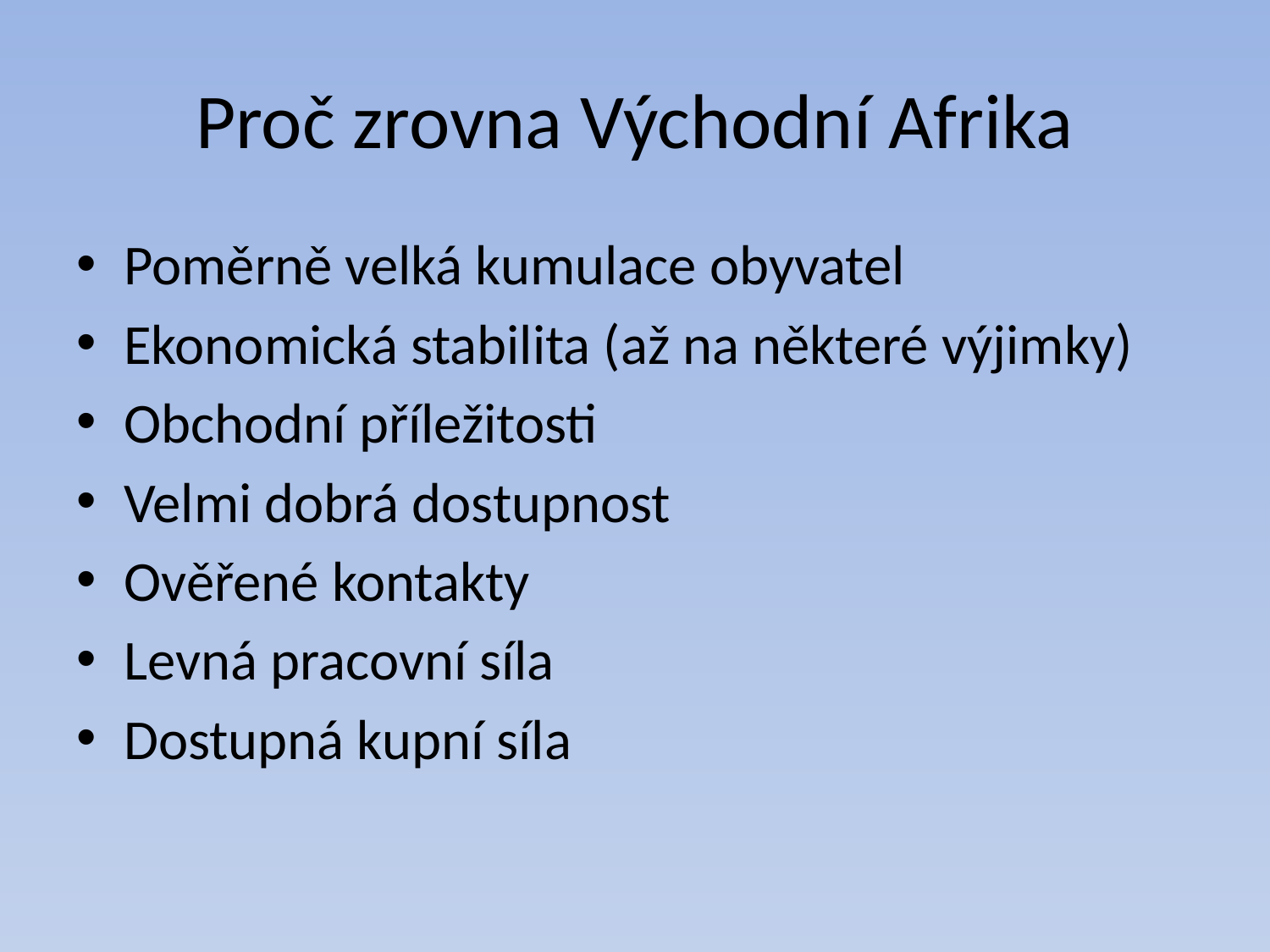

# Proč zrovna Východní Afrika
Poměrně velká kumulace obyvatel
Ekonomická stabilita (až na některé výjimky)
Obchodní příležitosti
Velmi dobrá dostupnost
Ověřené kontakty
Levná pracovní síla
Dostupná kupní síla